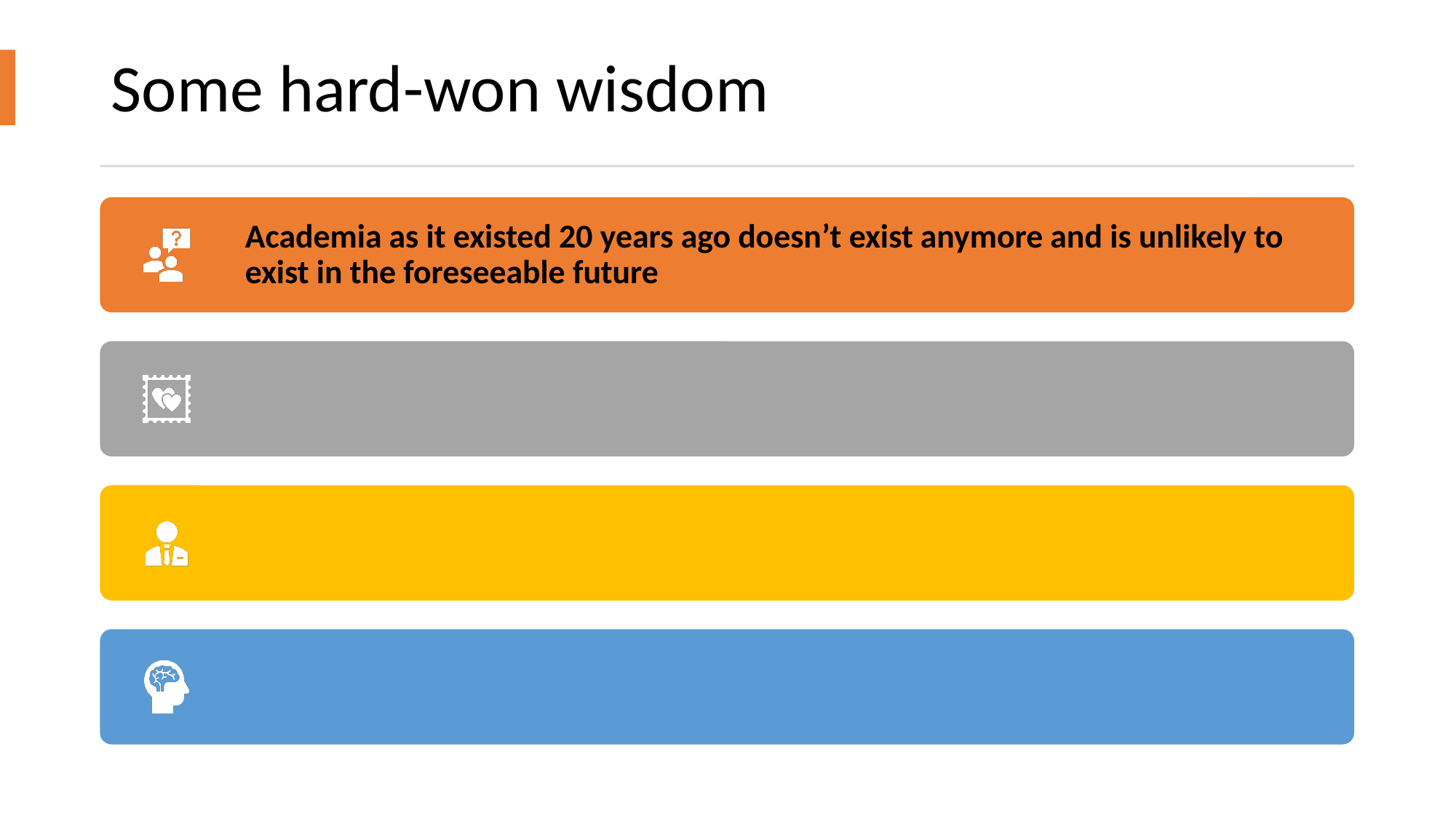

# Some hard-won wisdom

Academia as it existed 20 years ago doesn’t exist anymore and is unlikely to exist in the foreseeable future